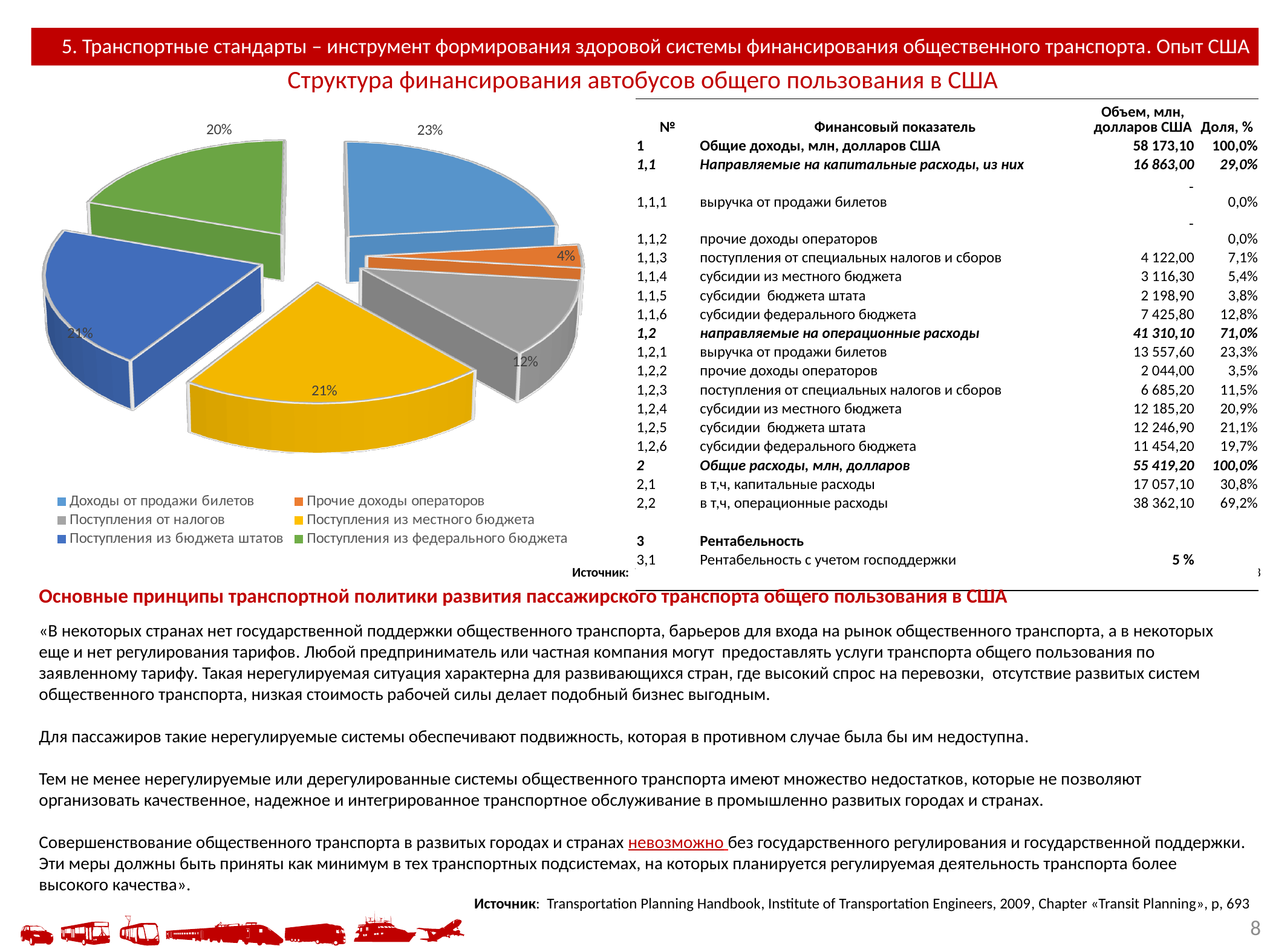

# 5. Транспортные стандарты – инструмент формирования здоровой системы финансирования общественного транспорта. Опыт США
Структура финансирования автобусов общего пользования в США
| № | Финансовый показатель | Объем, млн, долларов США | Доля, % |
| --- | --- | --- | --- |
| 1 | Общие доходы, млн, долларов США | 58 173,10 | 100,0% |
| 1,1 | Направляемые на капитальные расходы, из них | 16 863,00 | 29,0% |
| 1,1,1 | выручка от продажи билетов | - | 0,0% |
| 1,1,2 | прочие доходы операторов | - | 0,0% |
| 1,1,3 | поступления от специальных налогов и сборов | 4 122,00 | 7,1% |
| 1,1,4 | субсидии из местного бюджета | 3 116,30 | 5,4% |
| 1,1,5 | субсидии бюджета штата | 2 198,90 | 3,8% |
| 1,1,6 | субсидии федерального бюджета | 7 425,80 | 12,8% |
| 1,2 | направляемые на операционные расходы | 41 310,10 | 71,0% |
| 1,2,1 | выручка от продажи билетов | 13 557,60 | 23,3% |
| 1,2,2 | прочие доходы операторов | 2 044,00 | 3,5% |
| 1,2,3 | поступления от специальных налогов и сборов | 6 685,20 | 11,5% |
| 1,2,4 | субсидии из местного бюджета | 12 185,20 | 20,9% |
| 1,2,5 | субсидии бюджета штата | 12 246,90 | 21,1% |
| 1,2,6 | субсидии федерального бюджета | 11 454,20 | 19,7% |
| 2 | Общие расходы, млн, долларов | 55 419,20 | 100,0% |
| 2,1 | в т,ч, капитальные расходы | 17 057,10 | 30,8% |
| 2,2 | в т,ч, операционные расходы | 38 362,10 | 69,2% |
|  |  |  |  |
| 3 | Рентабельность |  |  |
| 3,1 | Рентабельность с учетом господдержки | 5 % |  |
|  |  |  |  |

[unsupported chart]

Источник:  The American Public Transportation Association 2013 PUBLIC TRANSPORTATION FACT BOOK, Revised August 15, 2013
Основные принципы транспортной политики развития пассажирского транспорта общего пользования в США
«В некоторых странах нет государственной поддержки общественного транспорта, барьеров для входа на рынок общественного транспорта, а в некоторых еще и нет регулирования тарифов. Любой предприниматель или частная компания могут  предоставлять услуги транспорта общего пользования по заявленному тарифу. Такая нерегулируемая ситуация характерна для развивающихся стран, где высокий спрос на перевозки,  отсутствие развитых систем общественного транспорта, низкая стоимость рабочей силы делает подобный бизнес выгодным.

Для пассажиров такие нерегулируемые системы обеспечивают подвижность, которая в противном случае была бы им недоступна.

Тем не менее нерегулируемые или дерегулированные системы общественного транспорта имеют множество недостатков, которые не позволяют организовать качественное, надежное и интегрированное транспортное обслуживание в промышленно развитых городах и странах.

Совершенствование общественного транспорта в развитых городах и странах невозможно без государственного регулирования и государственной поддержки. Эти меры должны быть приняты как минимум в тех транспортных подсистемах, на которых планируется регулируемая деятельность транспорта более высокого качества».
Источник:  Transportation Planning Handbook, Institute of Transportation Engineers, 2009, Chapter «Transit Planning», p, 693
8